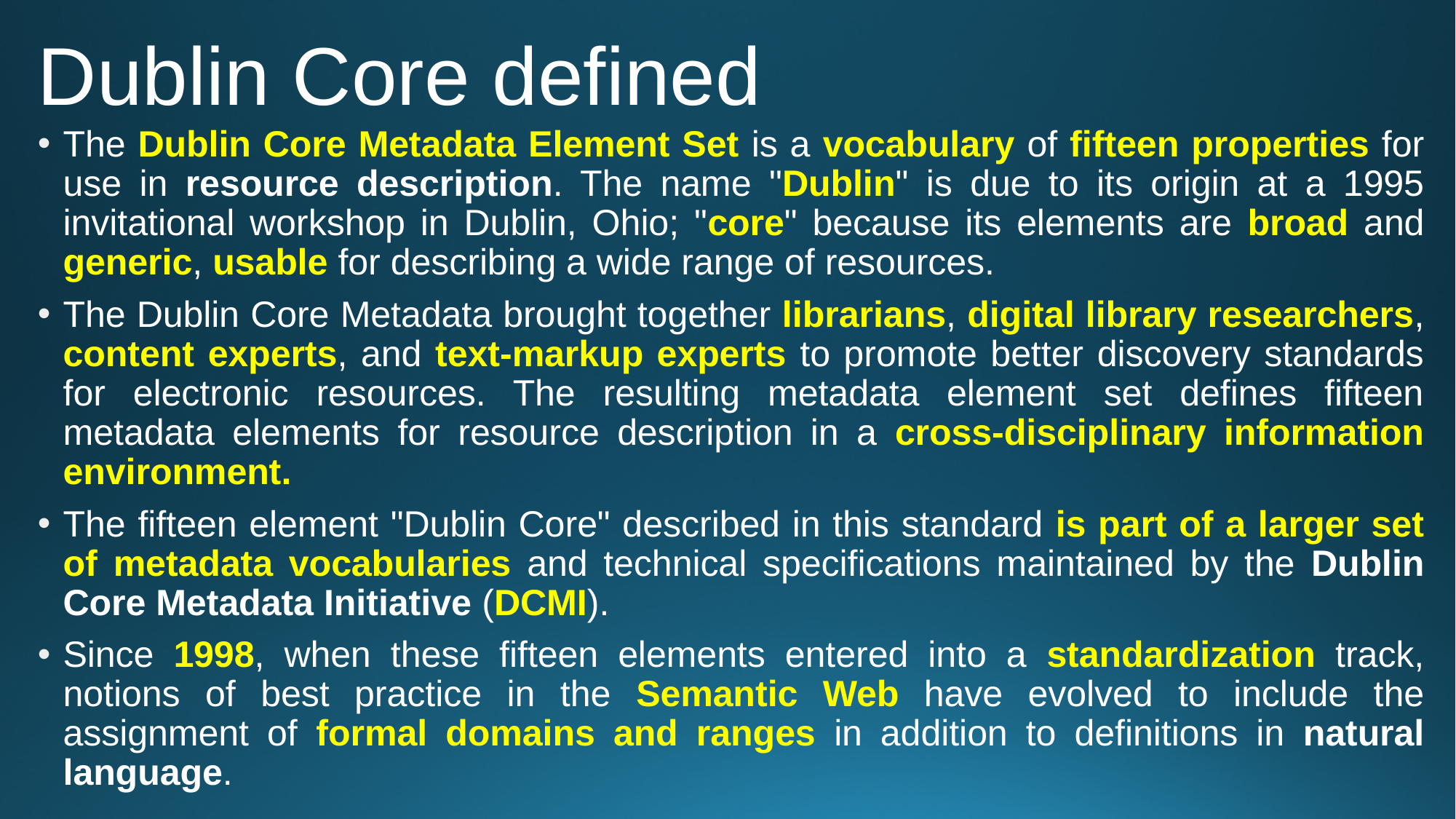

# Dublin Core defined
The Dublin Core Metadata Element Set is a vocabulary of fifteen properties for use in resource description. The name "Dublin" is due to its origin at a 1995 invitational workshop in Dublin, Ohio; "core" because its elements are broad and generic, usable for describing a wide range of resources.
The Dublin Core Metadata brought together librarians, digital library researchers, content experts, and text-markup experts to promote better discovery standards for electronic resources. The resulting metadata element set defines fifteen metadata elements for resource description in a cross-disciplinary information environment.
The fifteen element "Dublin Core" described in this standard is part of a larger set of metadata vocabularies and technical specifications maintained by the Dublin Core Metadata Initiative (DCMI).
Since 1998, when these fifteen elements entered into a standardization track, notions of best practice in the Semantic Web have evolved to include the assignment of formal domains and ranges in addition to definitions in natural language.